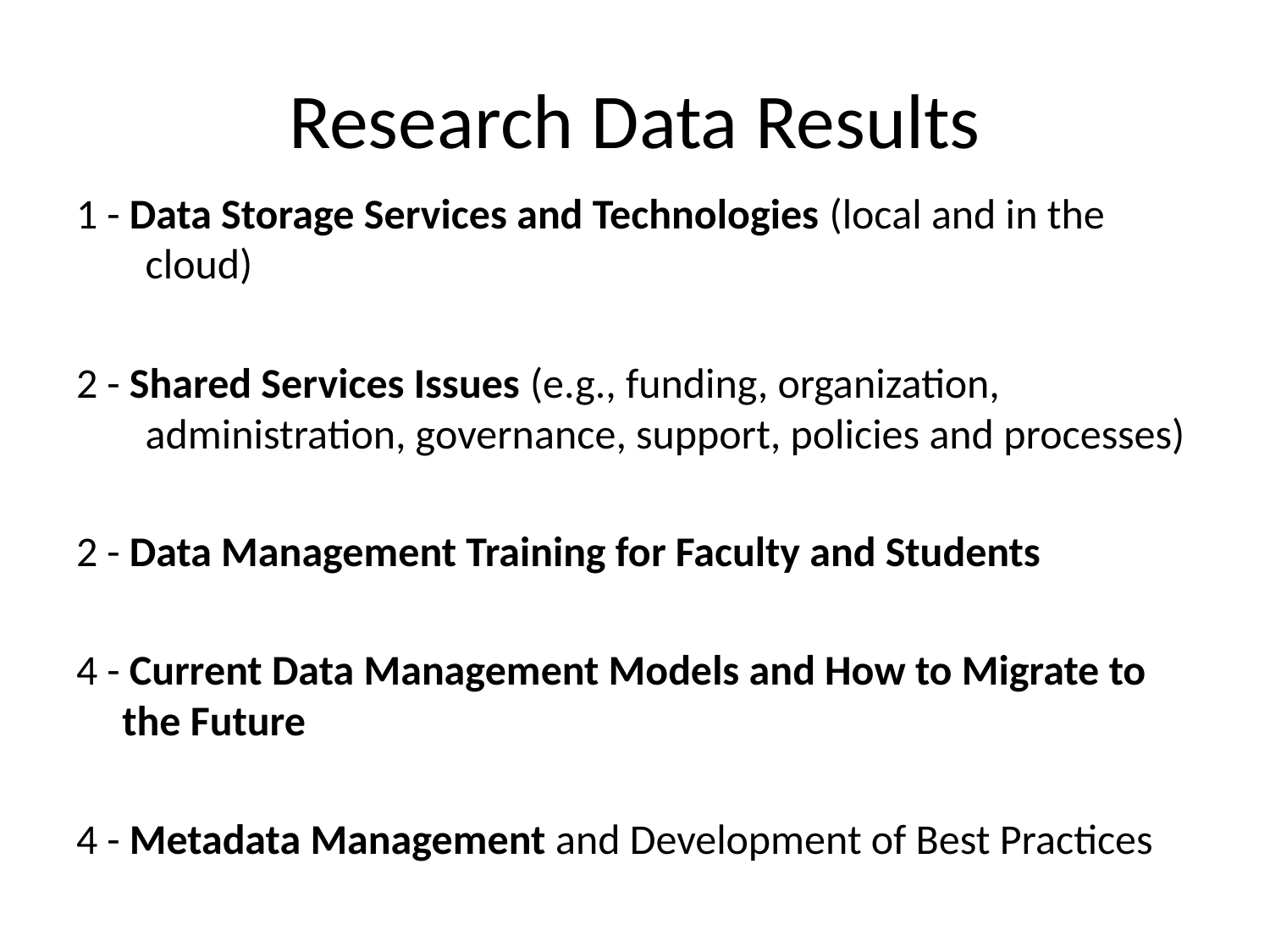

# Research Data Results
1 - Data Storage Services and Technologies (local and in the cloud)

2 - Shared Services Issues (e.g., funding, organization, administration, governance, support, policies and processes)

2 - Data Management Training for Faculty and Students

4 - Current Data Management Models and How to Migrate to the Future

4 - Metadata Management and Development of Best Practices